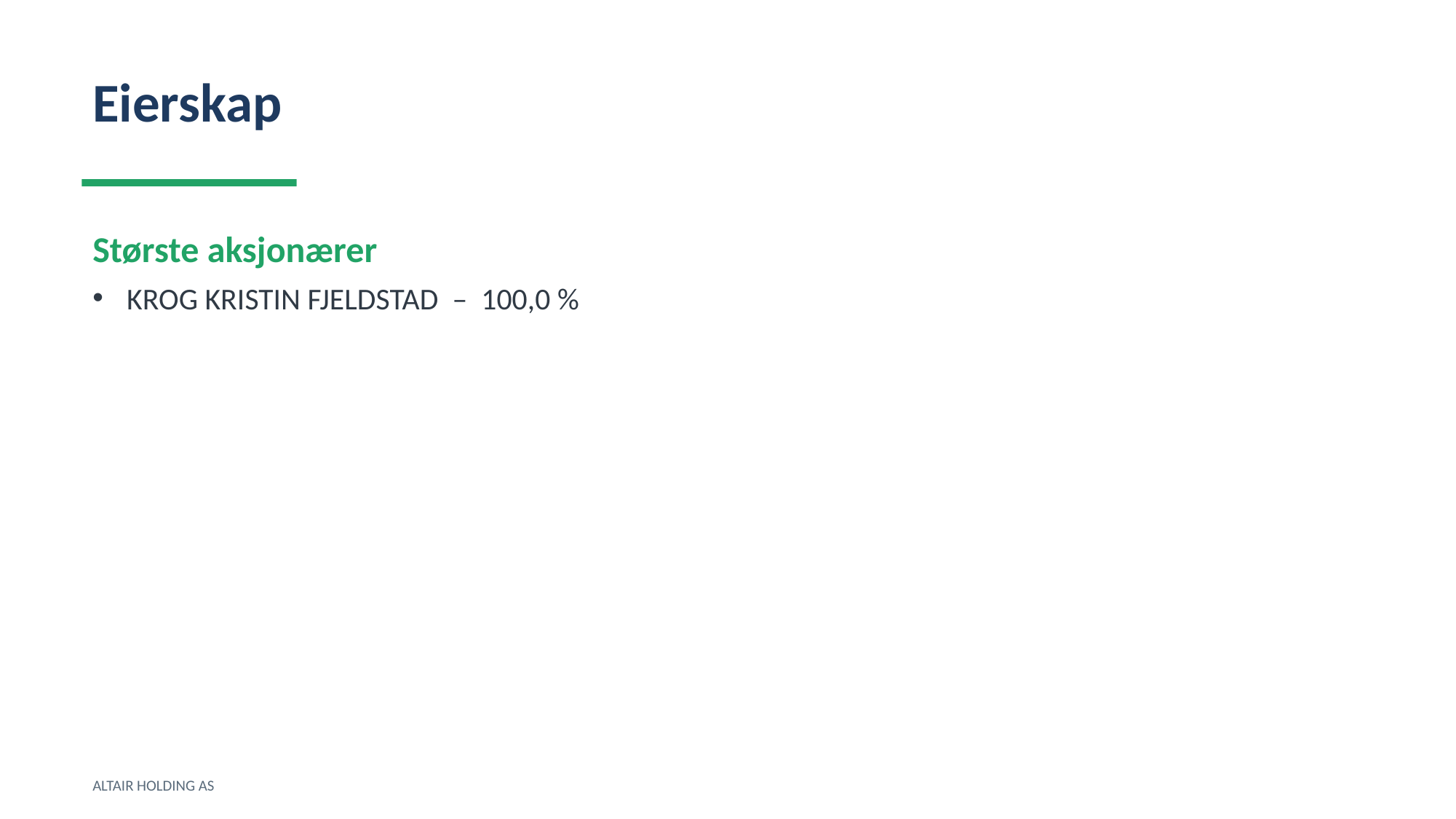

Eierskap

Største aksjonærer
KROG KRISTIN FJELDSTAD  –  100,0 %
ALTAIR HOLDING AS